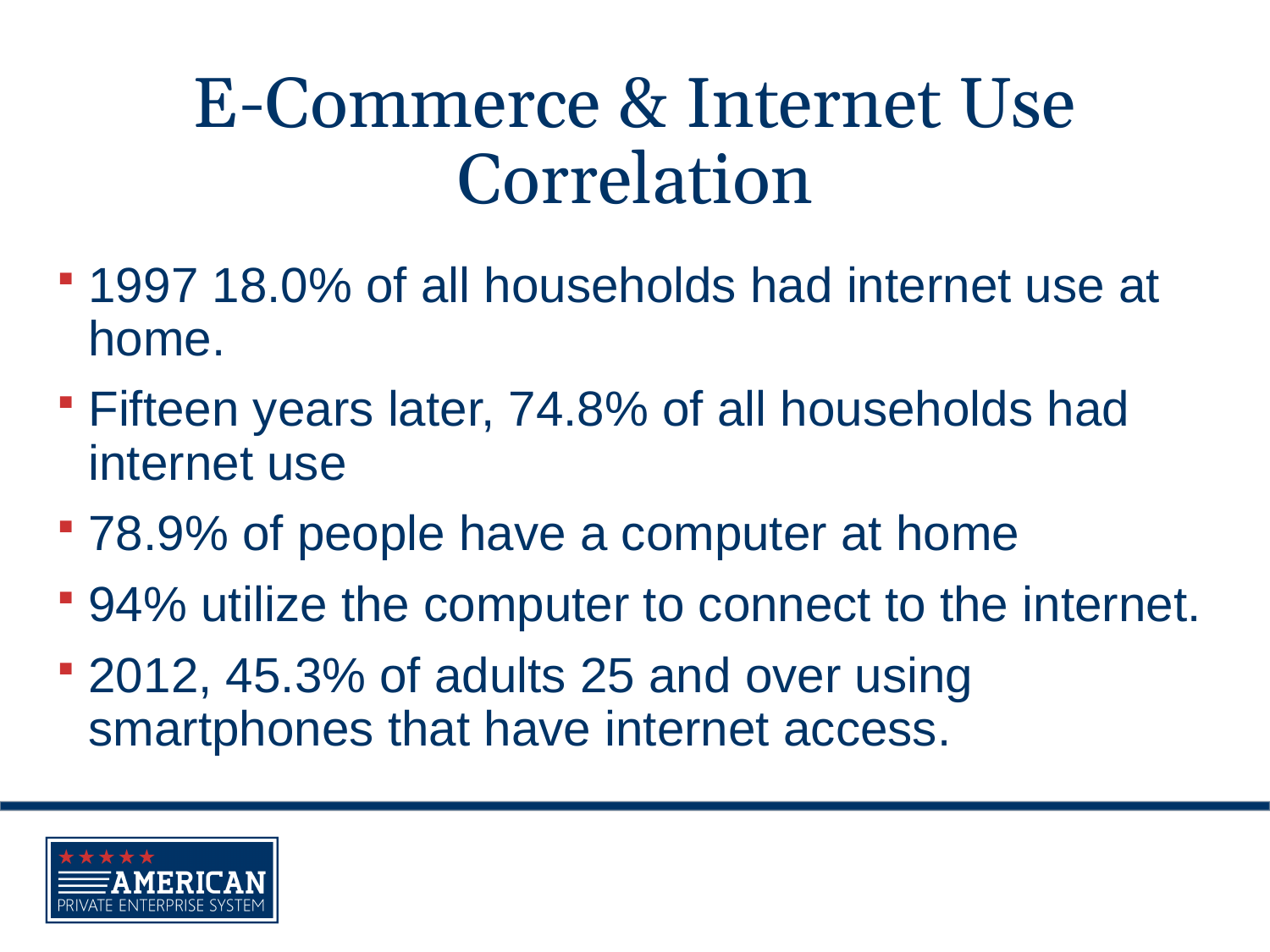

# E-Commerce & Internet Use Correlation
1997 18.0% of all households had internet use at home.
Fifteen years later, 74.8% of all households had internet use
78.9% of people have a computer at home
94% utilize the computer to connect to the internet.
2012, 45.3% of adults 25 and over using smartphones that have internet access.